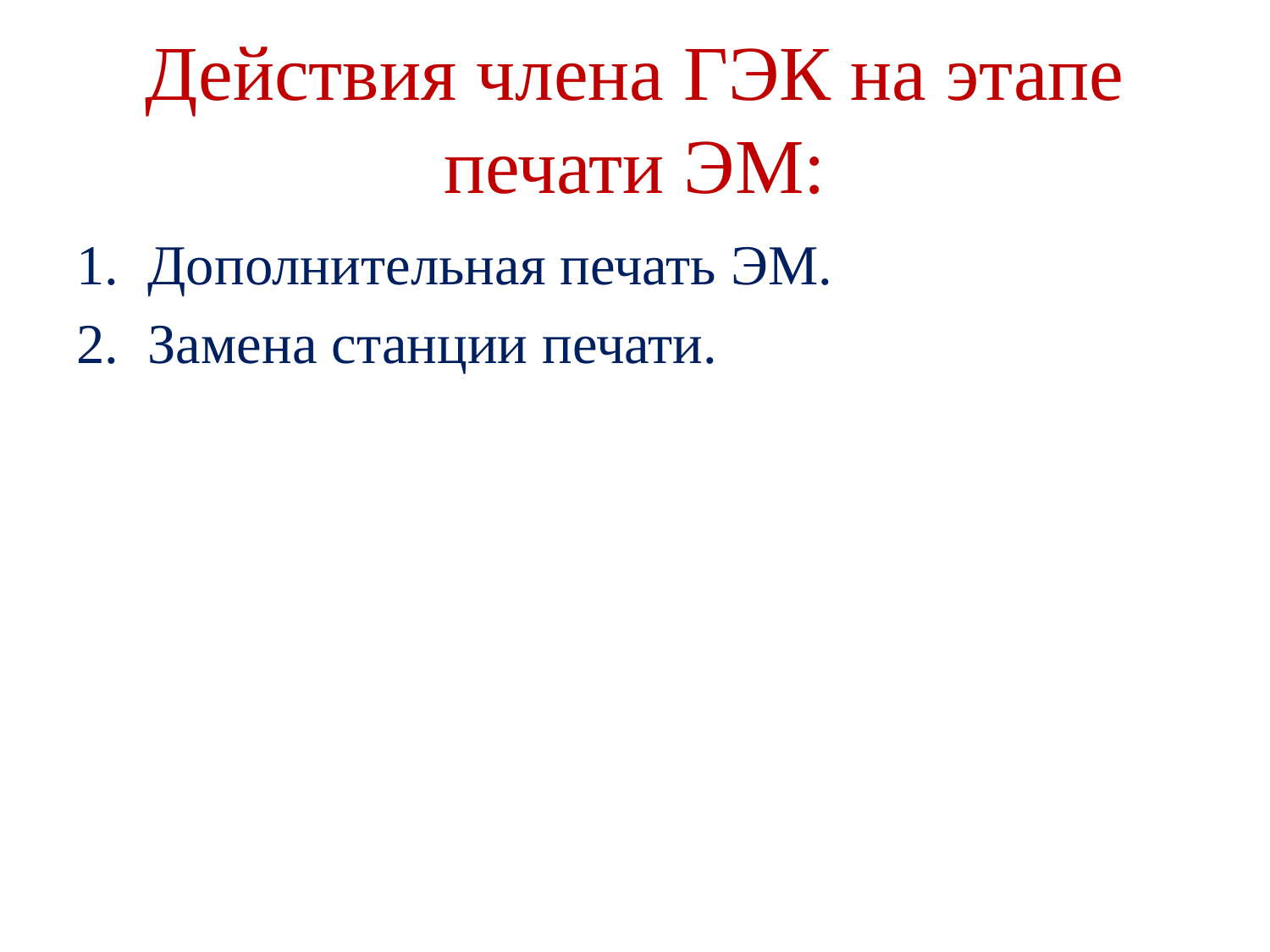

# Действия члена ГЭК на этапе печати ЭМ:
Дополнительная печать ЭМ.
Замена станции печати.